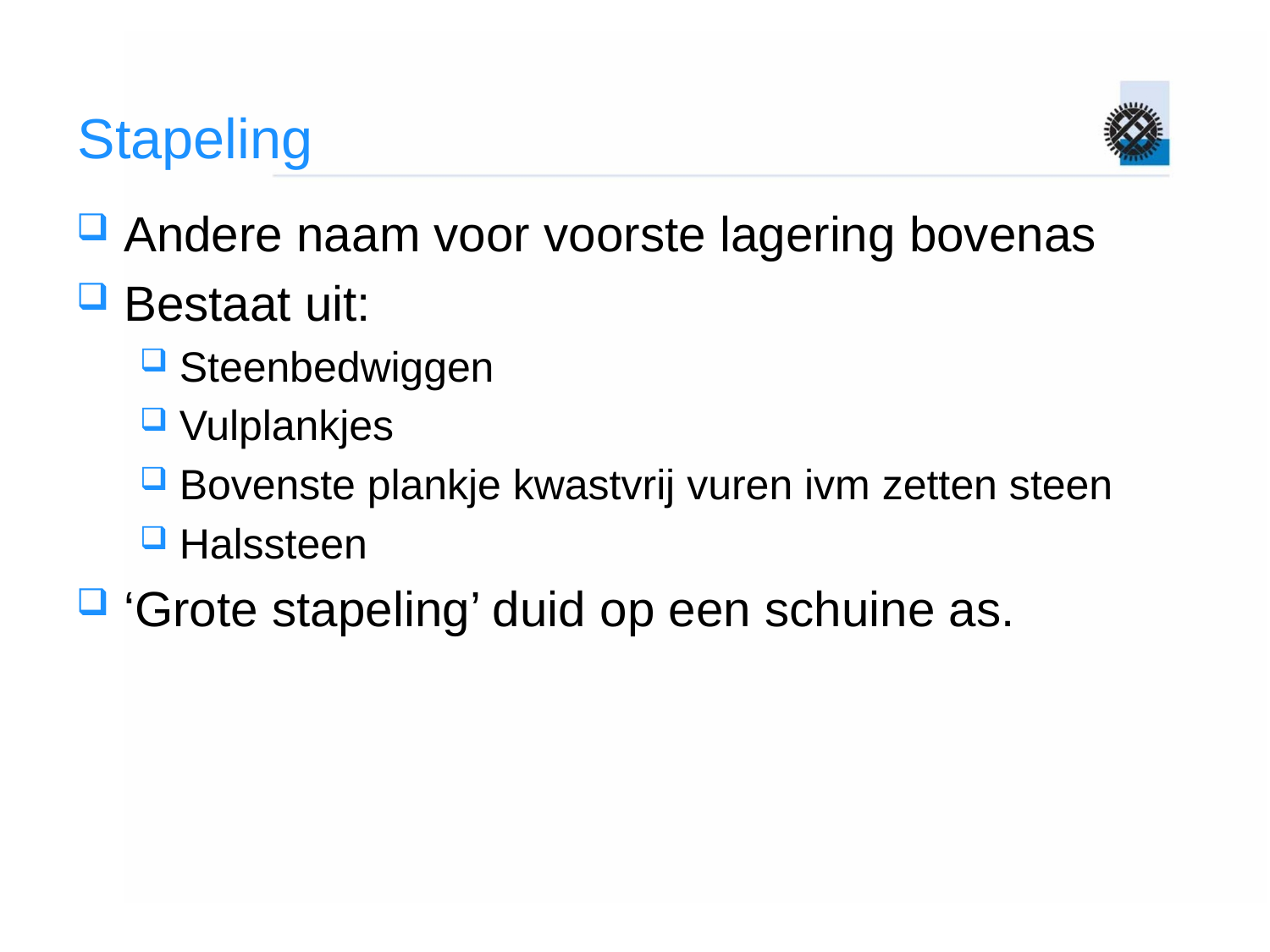

# Stapeling
Andere naam voor voorste lagering bovenas
Bestaat uit:
Steenbedwiggen
Vulplankjes
Bovenste plankje kwastvrij vuren ivm zetten steen
Halssteen
‘Grote stapeling’ duid op een schuine as.